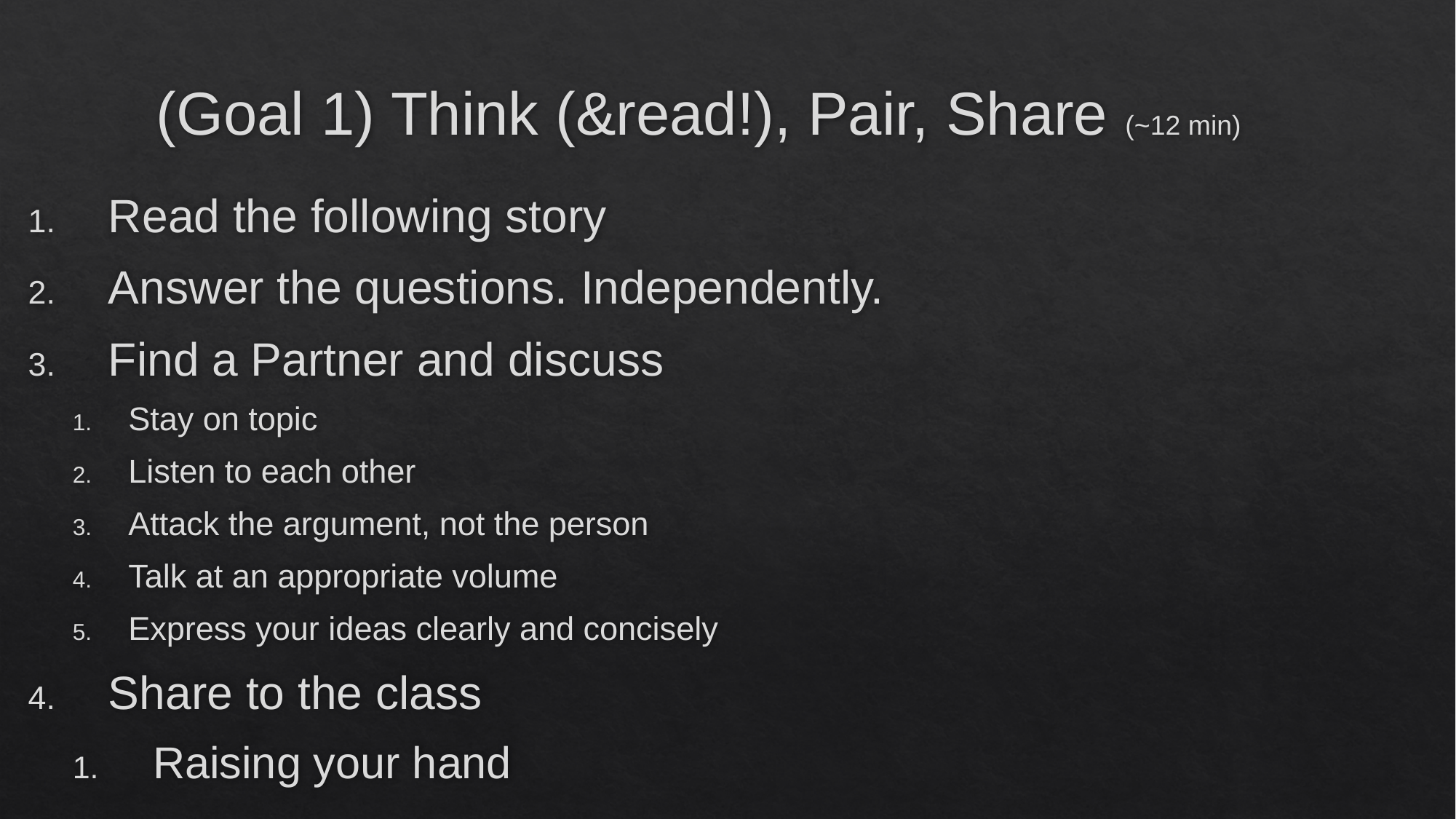

# (Goal 1) Think (&read!), Pair, Share (~12 min)
Read the following story
Answer the questions. Independently.
Find a Partner and discuss
Stay on topic
Listen to each other
Attack the argument, not the person
Talk at an appropriate volume
Express your ideas clearly and concisely
Share to the class
Raising your hand